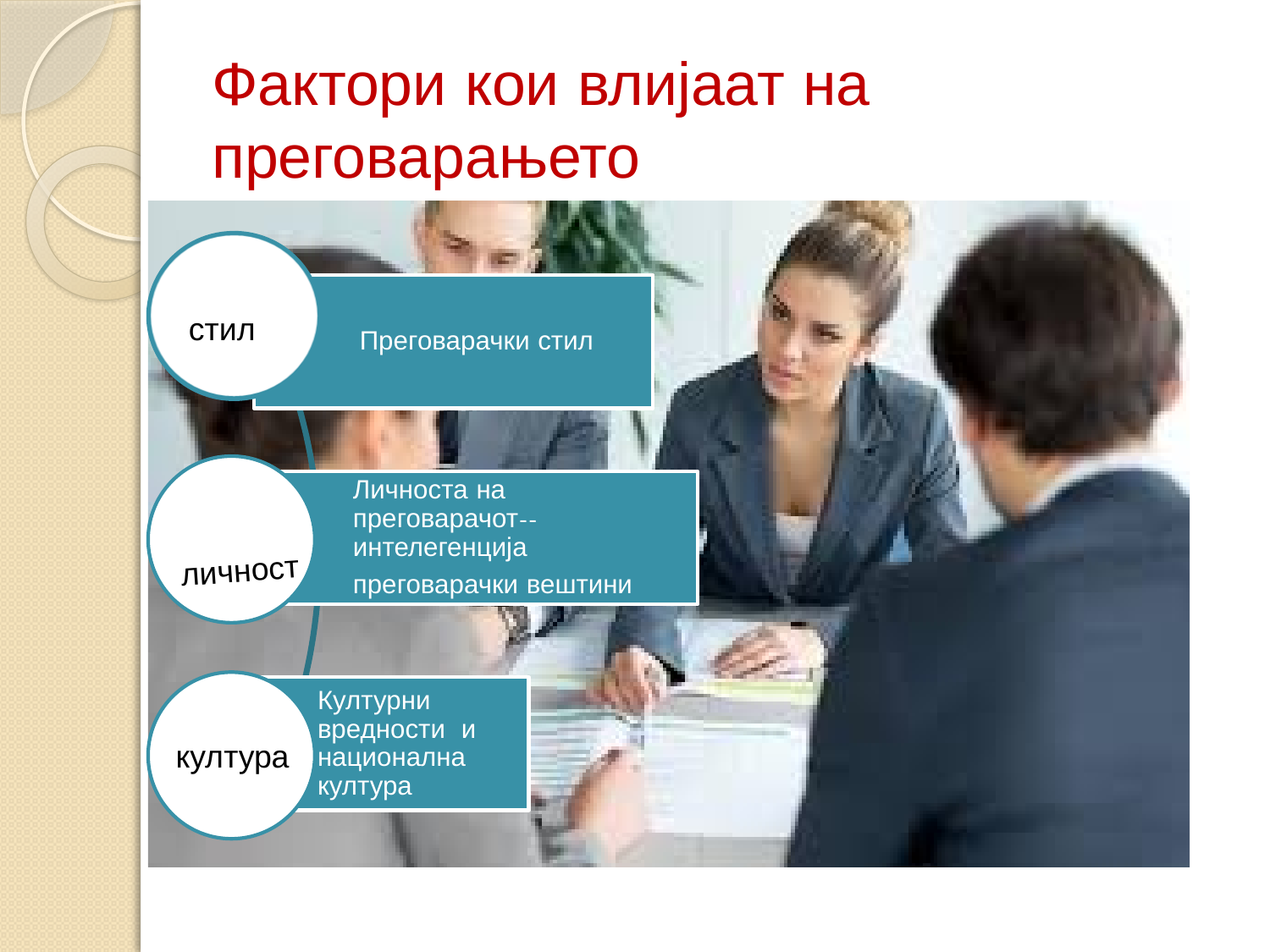

# Фактори кои влијаат на преговарањето
Преговарачки стил
Личноста на  преговарачот--интелегенција
преговарачки вештини
Културни вредности  и  национална  култура
стил
личност
култура